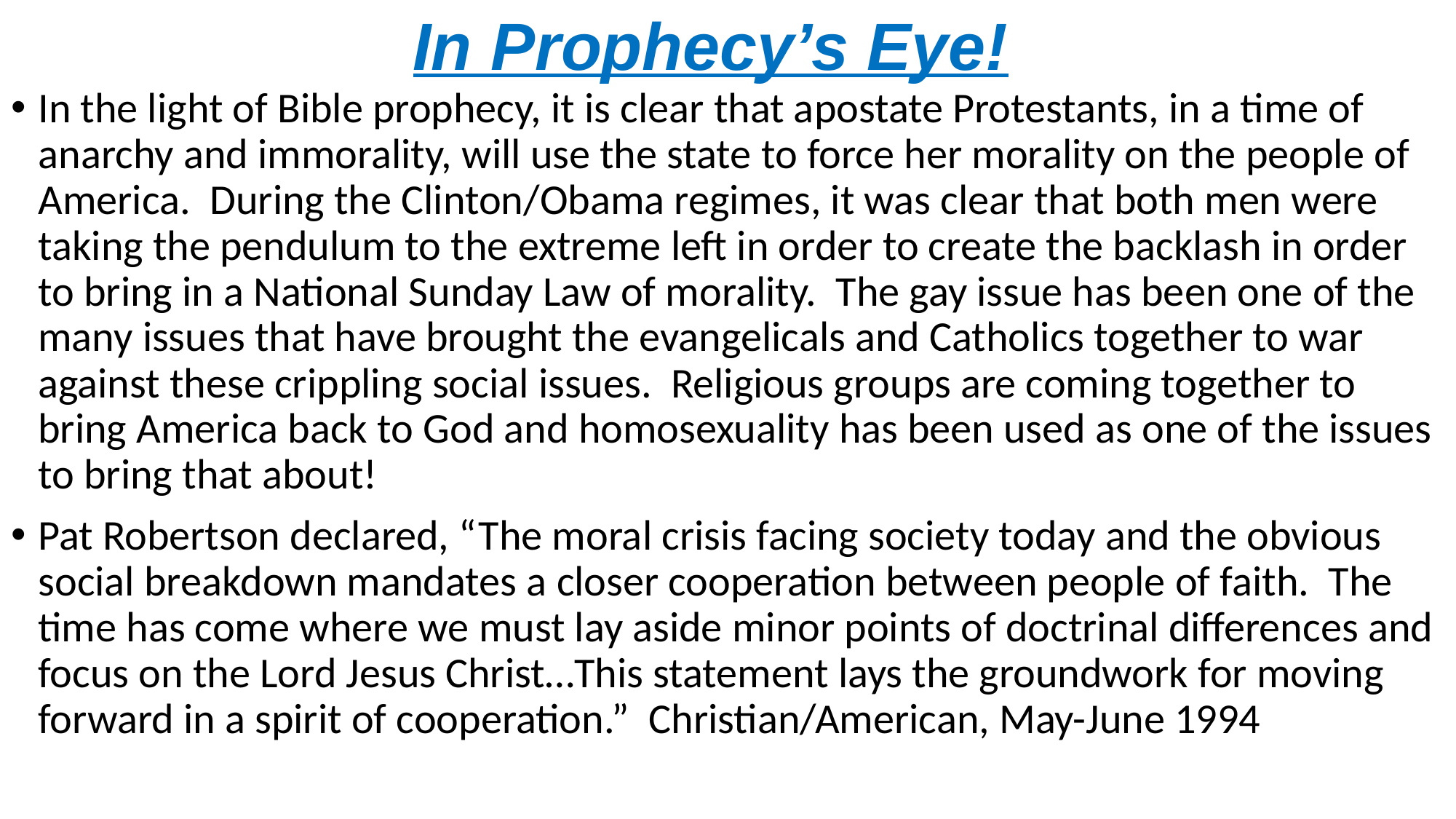

# In Prophecy’s Eye!
In the light of Bible prophecy, it is clear that apostate Protestants, in a time of anarchy and immorality, will use the state to force her morality on the people of America.  During the Clinton/Obama regimes, it was clear that both men were taking the pendulum to the extreme left in order to create the backlash in order to bring in a National Sunday Law of morality.  The gay issue has been one of the many issues that have brought the evangelicals and Catholics together to war against these crippling social issues.  Religious groups are coming together to bring America back to God and homosexuality has been used as one of the issues to bring that about!
Pat Robertson declared, “The moral crisis facing society today and the obvious social breakdown mandates a closer cooperation between people of faith.  The time has come where we must lay aside minor points of doctrinal differences and focus on the Lord Jesus Christ…This statement lays the groundwork for moving forward in a spirit of cooperation.”  Christian/American, May-June 1994